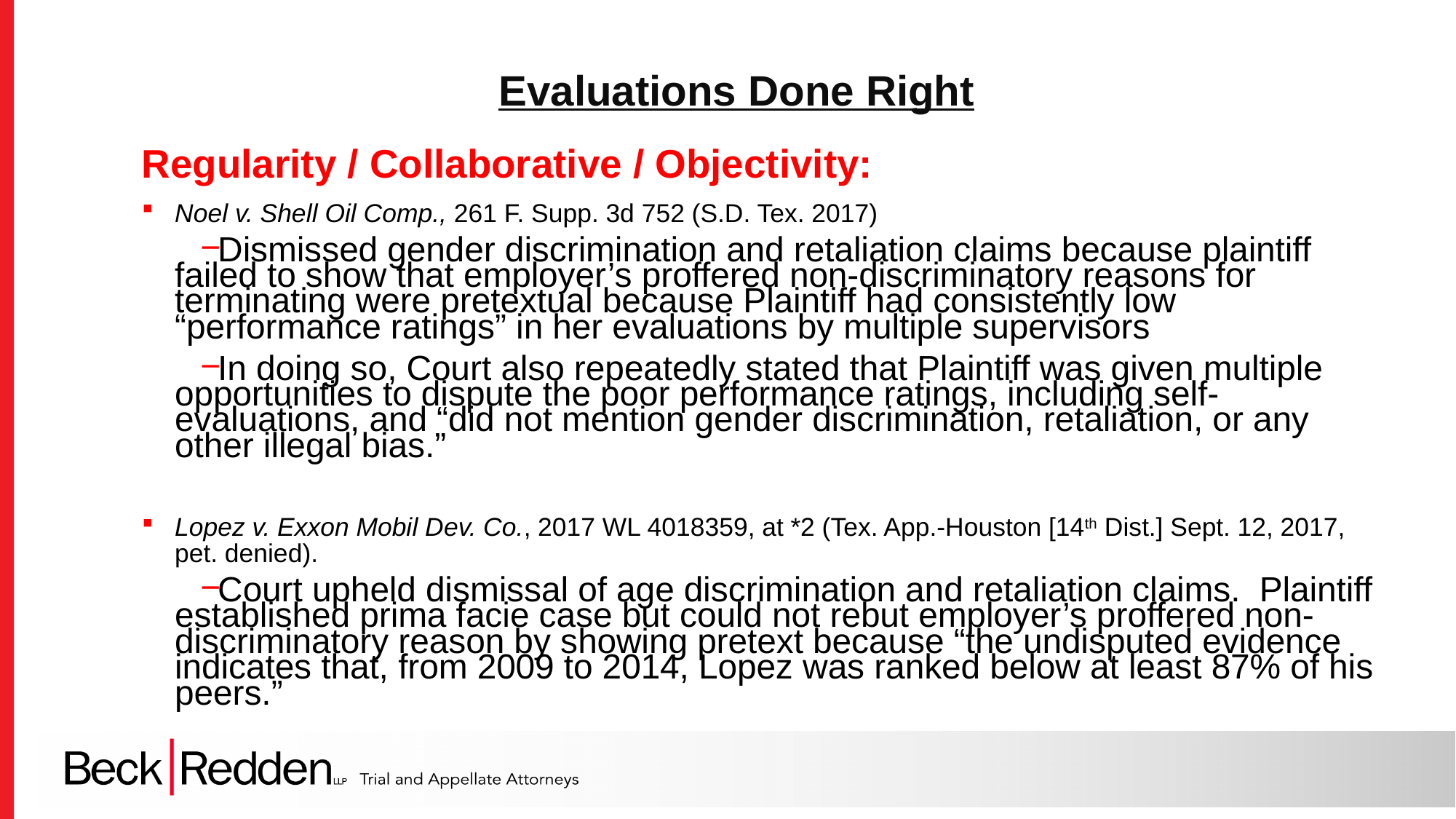

Evaluations Done Right
Regularity / Collaborative / Objectivity:
Noel v. Shell Oil Comp., 261 F. Supp. 3d 752 (S.D. Tex. 2017)
Dismissed gender discrimination and retaliation claims because plaintiff failed to show that employer’s proffered non-discriminatory reasons for terminating were pretextual because Plaintiff had consistently low “performance ratings” in her evaluations by multiple supervisors
In doing so, Court also repeatedly stated that Plaintiff was given multiple opportunities to dispute the poor performance ratings, including self-evaluations, and “did not mention gender discrimination, retaliation, or any other illegal bias.”

Lopez v. Exxon Mobil Dev. Co., 2017 WL 4018359, at *2 (Tex. App.-Houston [14th Dist.] Sept. 12, 2017, pet. denied).
Court upheld dismissal of age discrimination and retaliation claims.  Plaintiff established prima facie case but could not rebut employer’s proffered non-discriminatory reason by showing pretext because “the undisputed evidence indicates that, from 2009 to 2014, Lopez was ranked below at least 87% of his peers.”

22